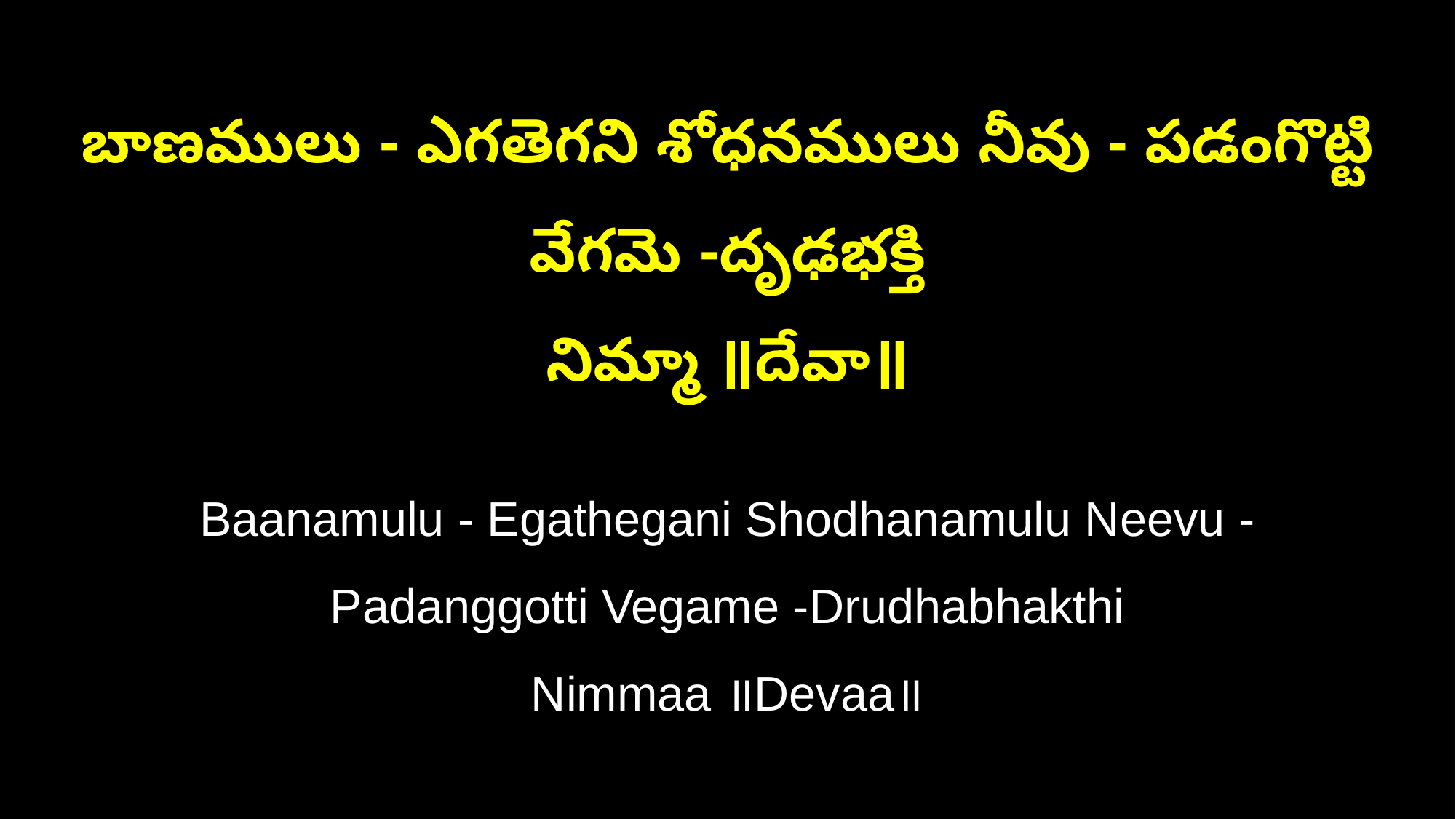

బాణములు - ఎగతెగని శోధనములు నీవు - పడంగొట్టి వేగమె -దృఢభక్తి
నిమ్మా ॥దేవా॥
Baanamulu - Egathegani Shodhanamulu Neevu - Padanggotti Vegame -Drudhabhakthi
Nimmaa ॥Devaa॥